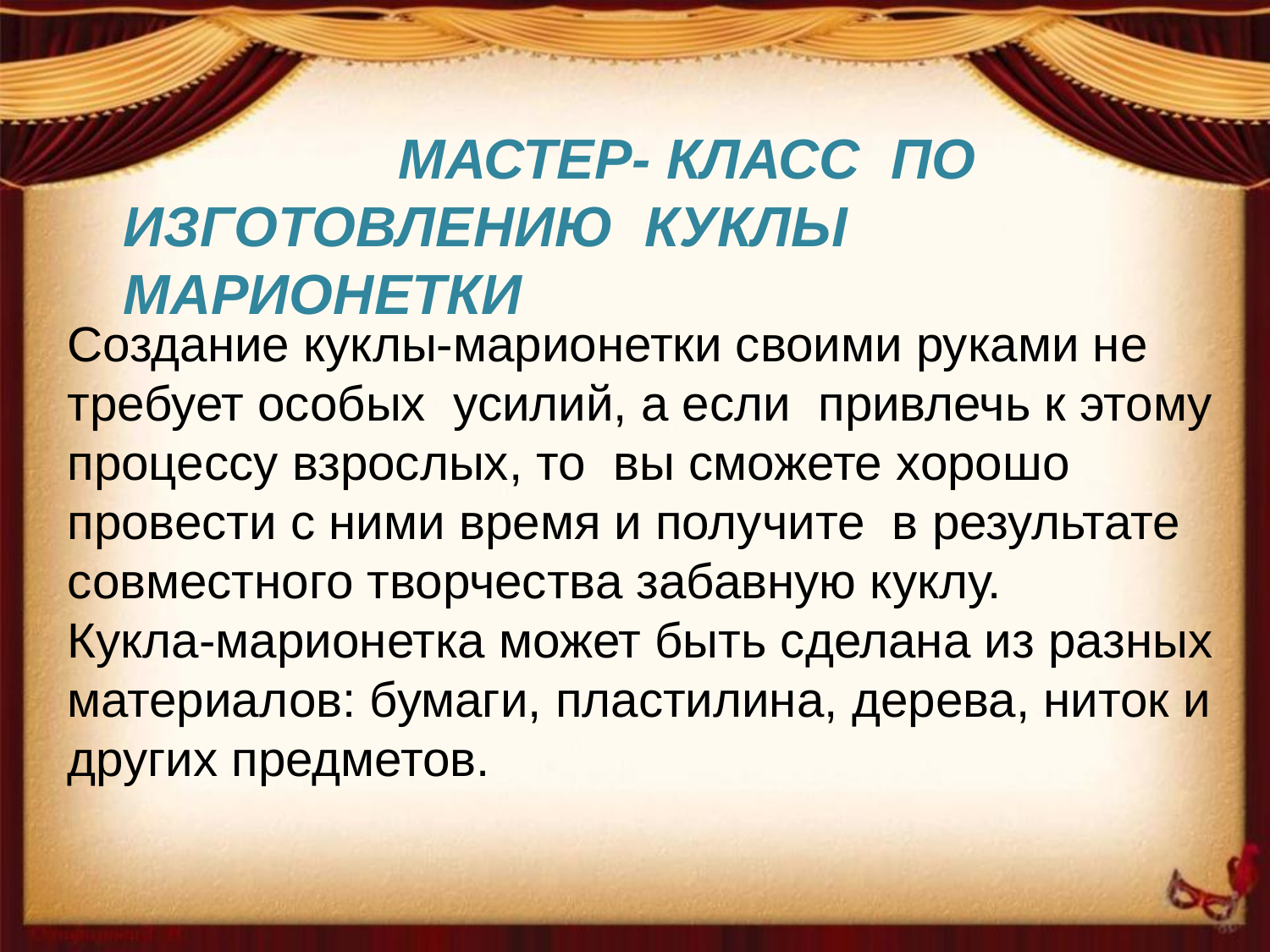

МАСТЕР- КЛАСС  ПО
ИЗГОТОВЛЕНИЮ  КУКЛЫ  МАРИОНЕТКИ
Создание куклы-марионетки своими руками не требует особых  усилий, а если  привлечь к этому процессу взрослых, то  вы сможете хорошо провести с ними время и получите  в результате совместного творчества забавную куклу.
Кукла-марионетка может быть сделана из разных материалов: бумаги, пластилина, дерева, ниток и других предметов.